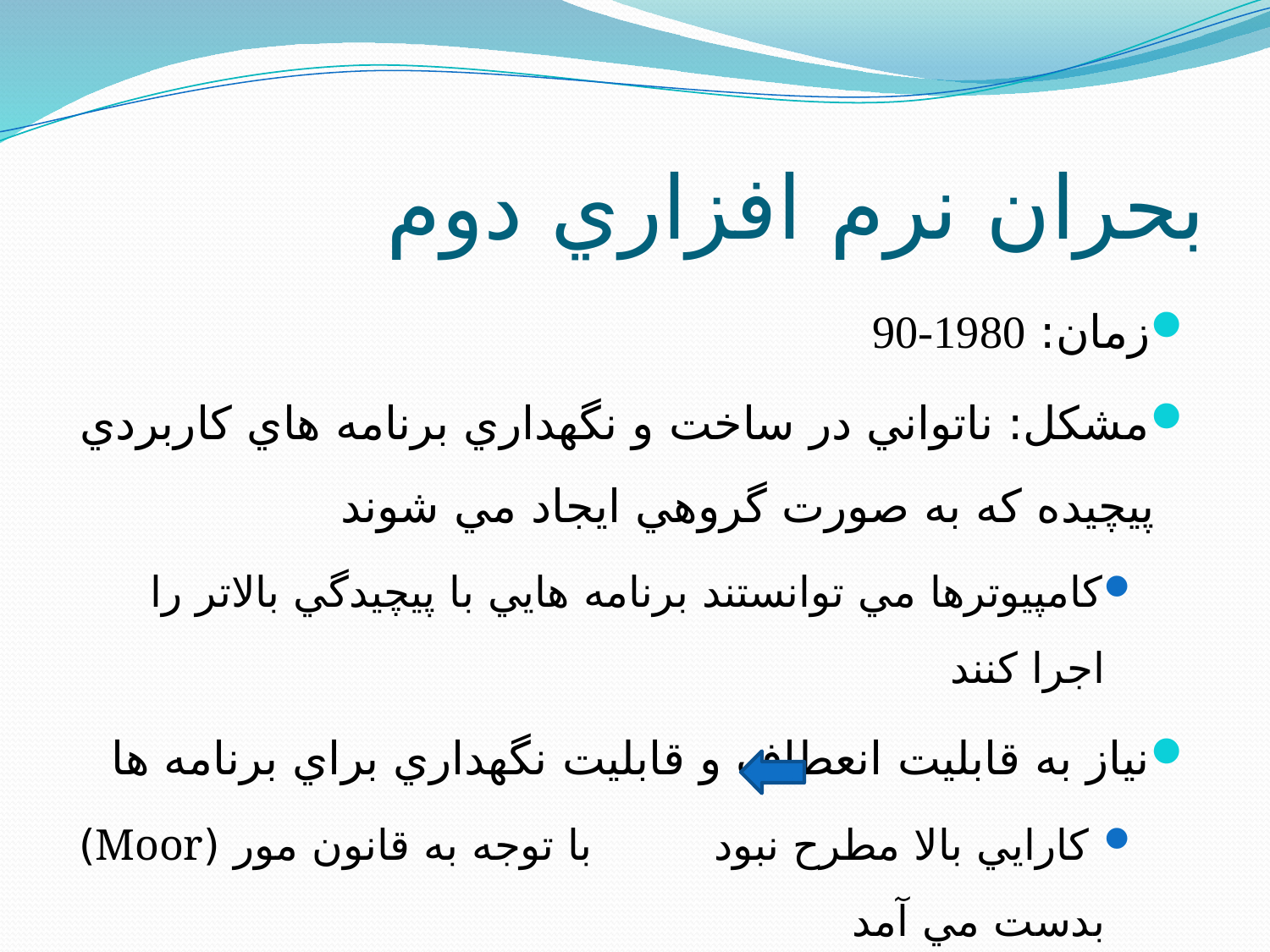

# بحران نرم افزاري دوم
زمان: 1980-90
مشکل: ناتواني در ساخت و نگهداري برنامه هاي کاربردي پيچيده که به صورت گروهي ايجاد مي شوند
کامپيوترها مي توانستند برنامه هايي با پيچيدگي بالاتر را اجرا کنند
نياز به قابليت انعطاف و قابليت نگهداري براي برنامه ها
 کارايي بالا مطرح نبود         با توجه به قانون مور (Moor) بدست مي آمد